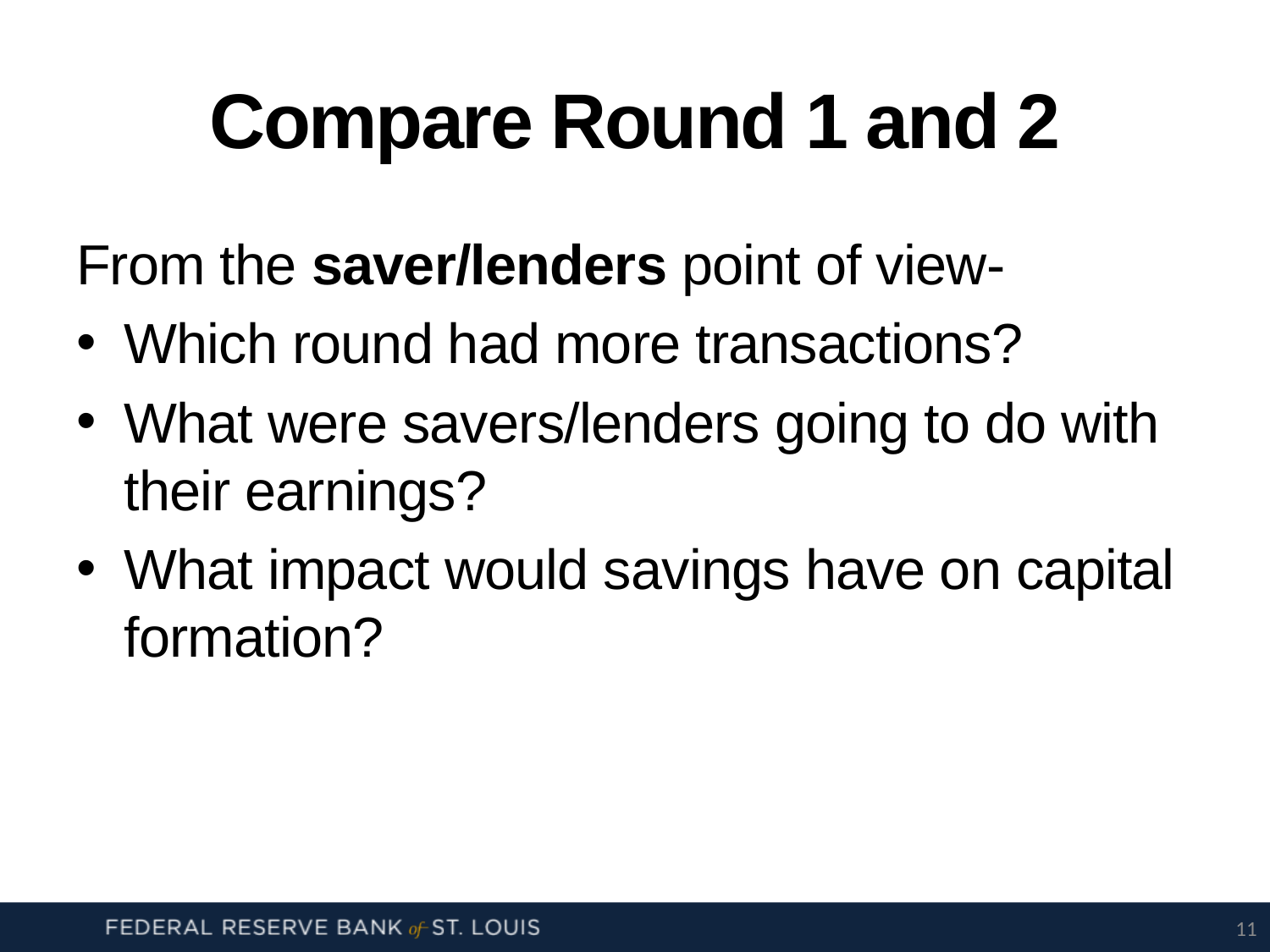

# Compare Round 1 and 2
From the saver/lenders point of view-
Which round had more transactions?
What were savers/lenders going to do with their earnings?
What impact would savings have on capital formation?